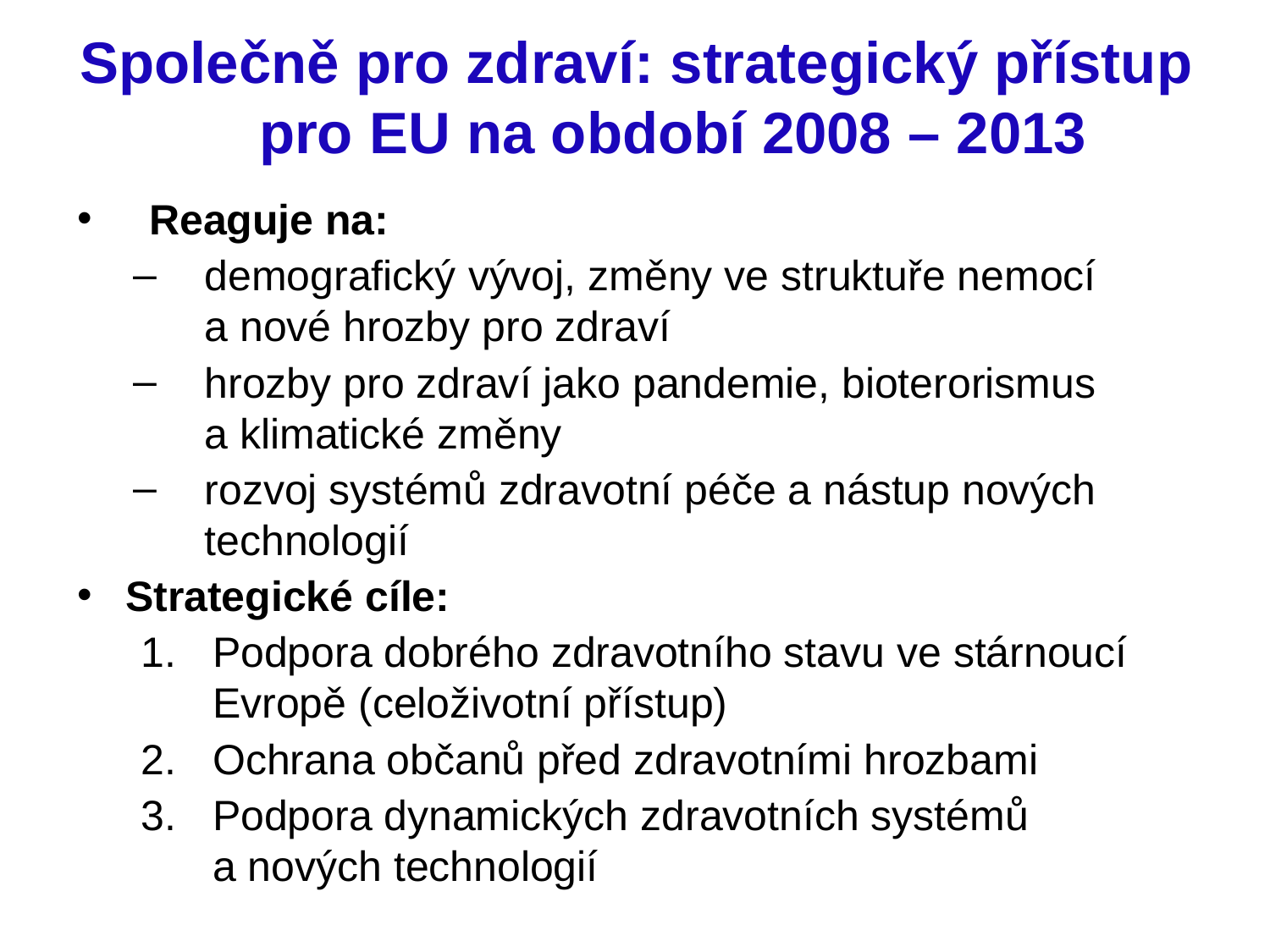

# Společně pro zdraví: strategický přístup pro EU na období 2008 – 2013
Reaguje na:
demografický vývoj, změny ve struktuře nemocí a nové hrozby pro zdraví
hrozby pro zdraví jako pandemie, bioterorismus a klimatické změny
rozvoj systémů zdravotní péče a nástup nových technologií
Strategické cíle:
Podpora dobrého zdravotního stavu ve stárnoucí Evropě (celoživotní přístup)
Ochrana občanů před zdravotními hrozbami
Podpora dynamických zdravotních systémů a nových technologií